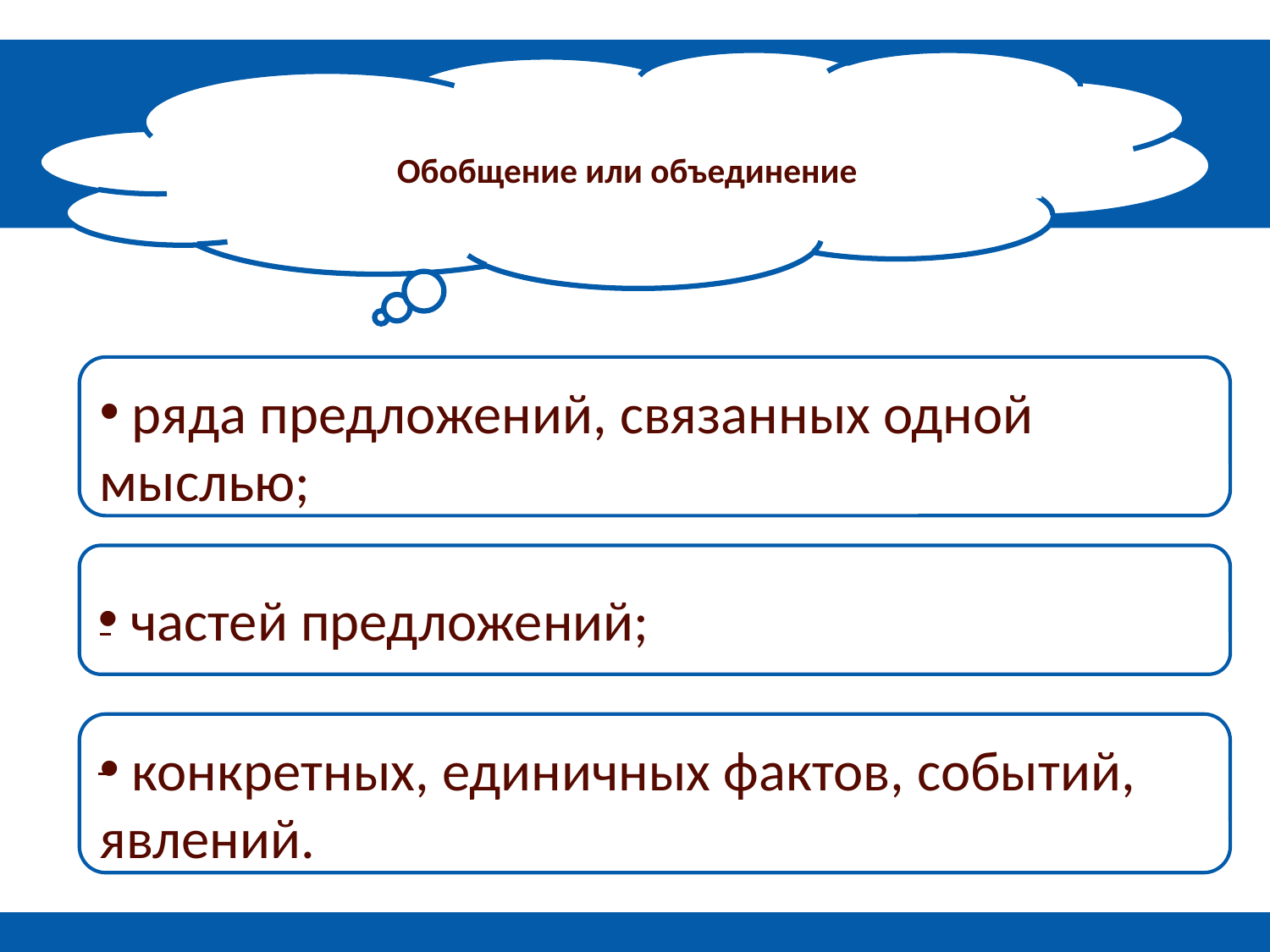

# Обобщение или объединение

 ряда предложений, связанных одной мыслью;

 частей предложений;

 конкретных, единичных фактов, событий, явлений.